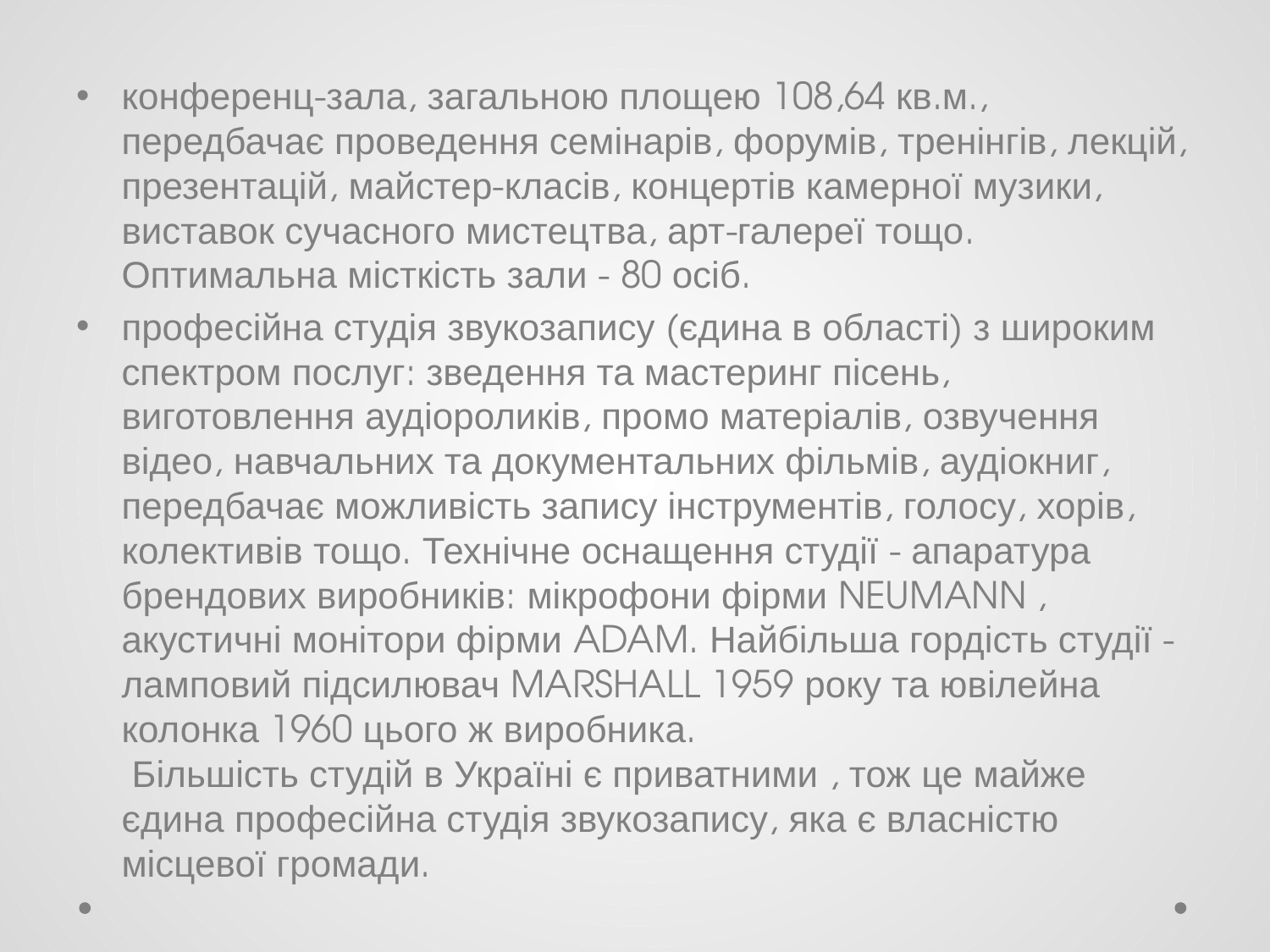

конференц-зала, загальною площею 108,64 кв.м., передбачає проведення семінарів, форумів, тренінгів, лекцій, презентацій, майстер-класів, концертів камерної музики, виставок сучасного мистецтва, арт-галереї тощо. Оптимальна місткість зали - 80 осіб.
професійна студія звукозапису (єдина в області) з широким спектром послуг: зведення та мастеринг пісень, виготовлення аудіороликів, промо матеріалів, озвучення відео, навчальних та документальних фільмів, аудіокниг, передбачає можливість запису інструментів, голосу, хорів, колективів тощо. Технічне оснащення студії - апаратура брендових виробників: мікрофони фірми NEUMANN , акустичні монітори фірми ADAM. Найбільша гордість студії - ламповий підсилювач MARSHALL 1959 року та ювілейна колонка 1960 цього ж виробника.
 Більшість студій в Україні є приватними , тож це майже єдина професійна студія звукозапису, яка є власністю місцевої громади.